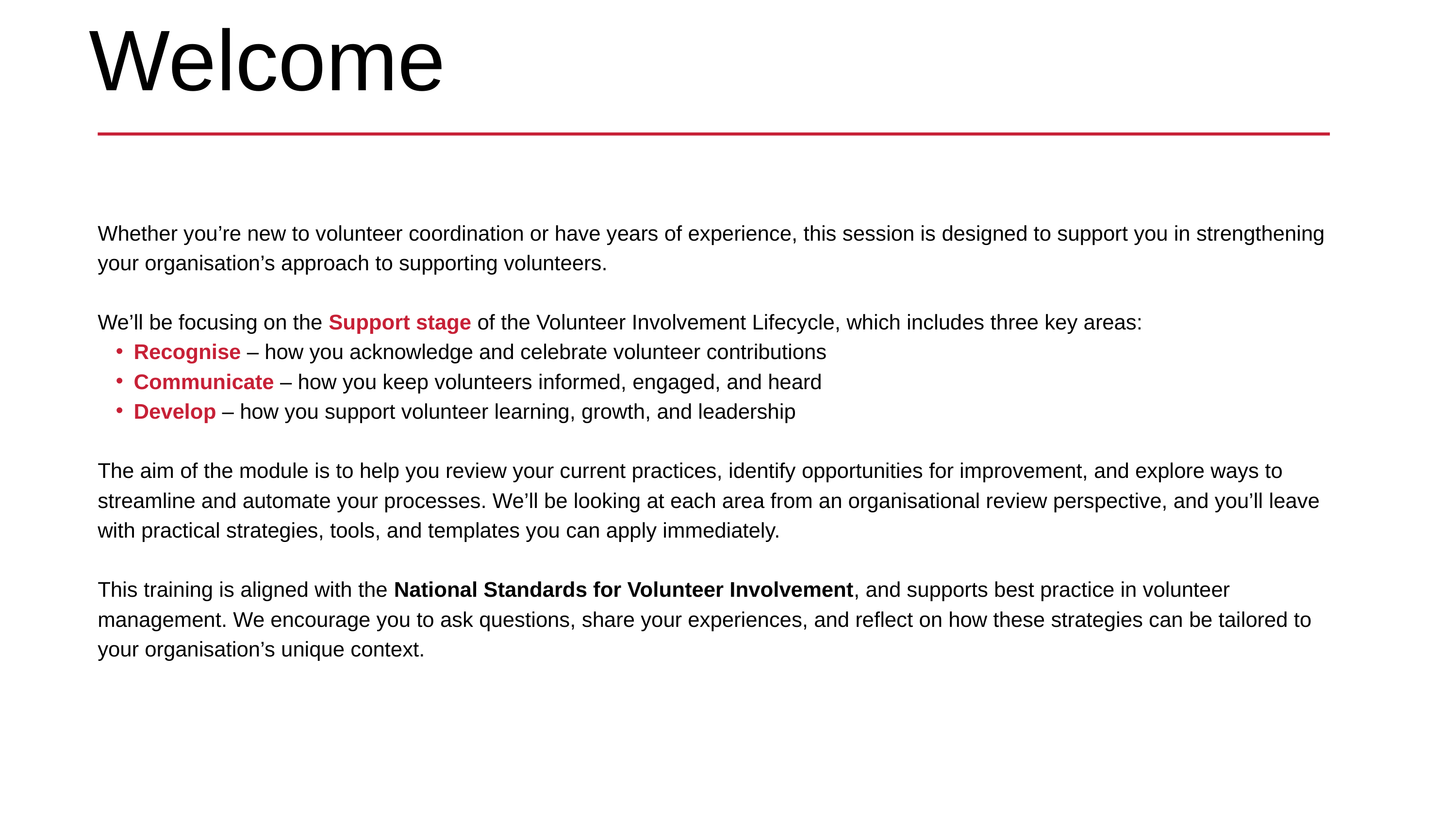

Welcome

Whether you’re new to volunteer coordination or have years of experience, this session is designed to support you in strengthening your organisation’s approach to supporting volunteers.

We’ll be focusing on the Support stage of the Volunteer Involvement Lifecycle, which includes three key areas:
Recognise – how you acknowledge and celebrate volunteer contributions
Communicate – how you keep volunteers informed, engaged, and heard
Develop – how you support volunteer learning, growth, and leadership

The aim of the module is to help you review your current practices, identify opportunities for improvement, and explore ways to streamline and automate your processes. We’ll be looking at each area from an organisational review perspective, and you’ll leave with practical strategies, tools, and templates you can apply immediately.

This training is aligned with the National Standards for Volunteer Involvement, and supports best practice in volunteer management. We encourage you to ask questions, share your experiences, and reflect on how these strategies can be tailored to your organisation’s unique context.